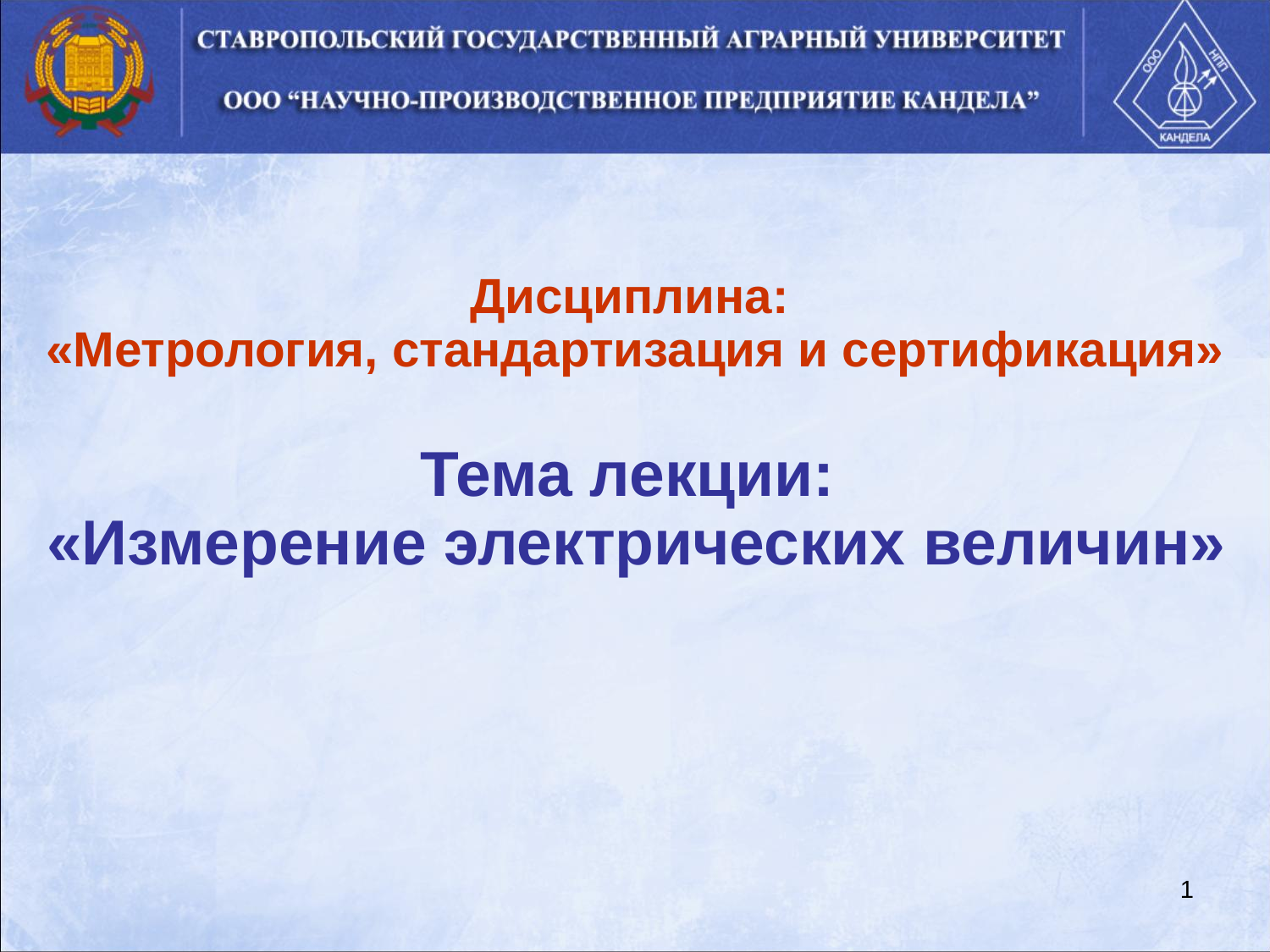

Дисциплина:
«Метрология, стандартизация и сертификация»
Тема лекции:
«Измерение электрических величин»

1